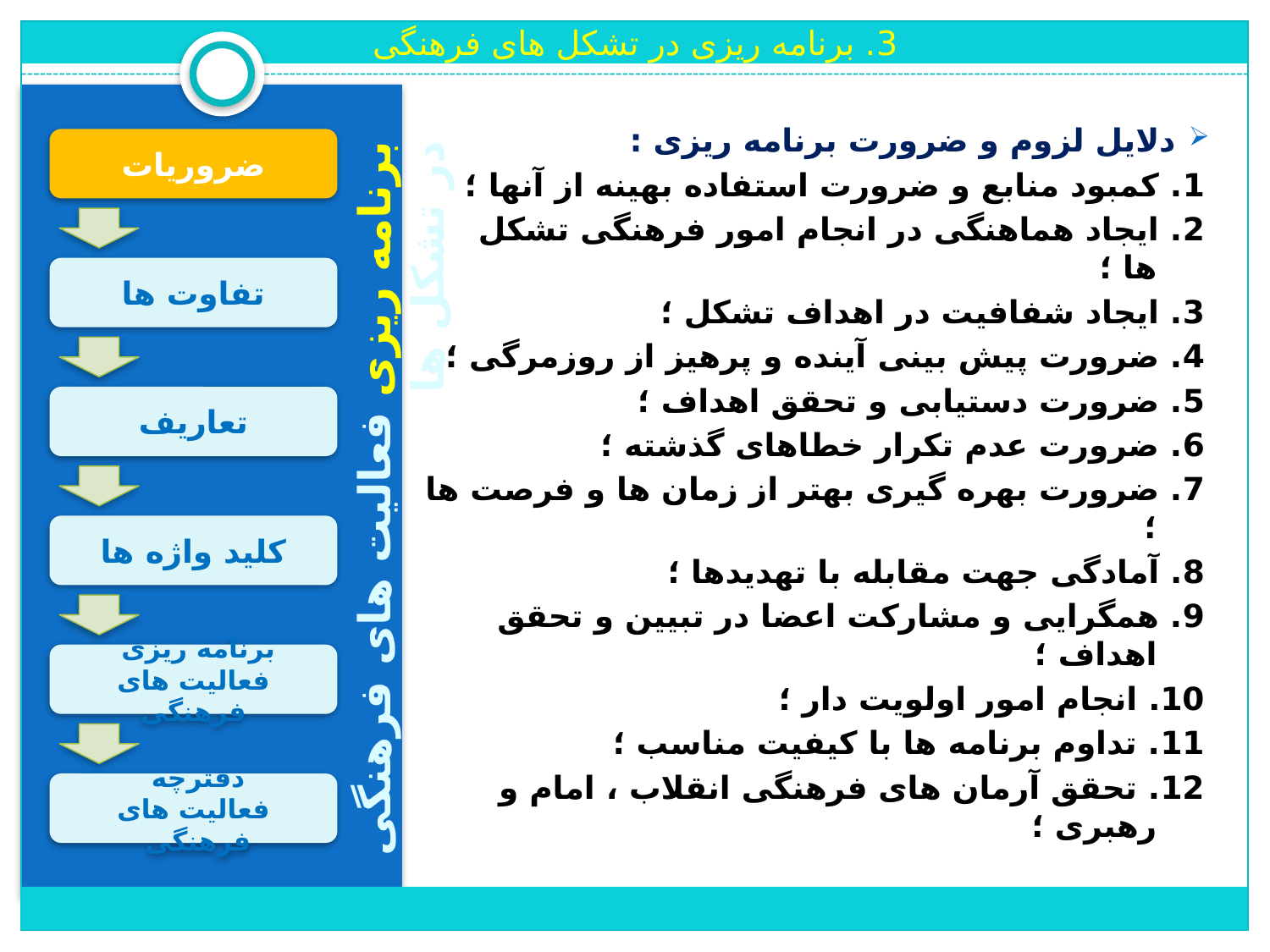

3. برنامه ریزی در تشکل های فرهنگی
دلایل لزوم و ضرورت برنامه ریزی :
1. کمبود منابع و ضرورت استفاده بهینه از آنها ؛
2. ایجاد هماهنگی در انجام امور فرهنگی تشکل ها ؛
3. ایجاد شفافیت در اهداف تشکل ؛
4. ضرورت پیش بینی آینده و پرهیز از روزمرگی ؛
5. ضرورت دستیابی و تحقق اهداف ؛
6. ضرورت عدم تکرار خطاهای گذشته ؛
7. ضرورت بهره گیری بهتر از زمان ها و فرصت ها ؛
8. آمادگی جهت مقابله با تهدیدها ؛
9. همگرایی و مشارکت اعضا در تبیین و تحقق اهداف ؛
10. انجام امور اولویت دار ؛
11. تداوم برنامه ها با کیفیت مناسب ؛
12. تحقق آرمان های فرهنگی انقلاب ، امام و رهبری ؛
ضروریات

تفاوت ها

تعاریف

برنامه ریزی فعالیت های فرهنگی در تشکل ها
کلید واژه ها

برنامه ریزی
فعالیت های فرهنگی

دفترچه
فعالیت های فرهنگی